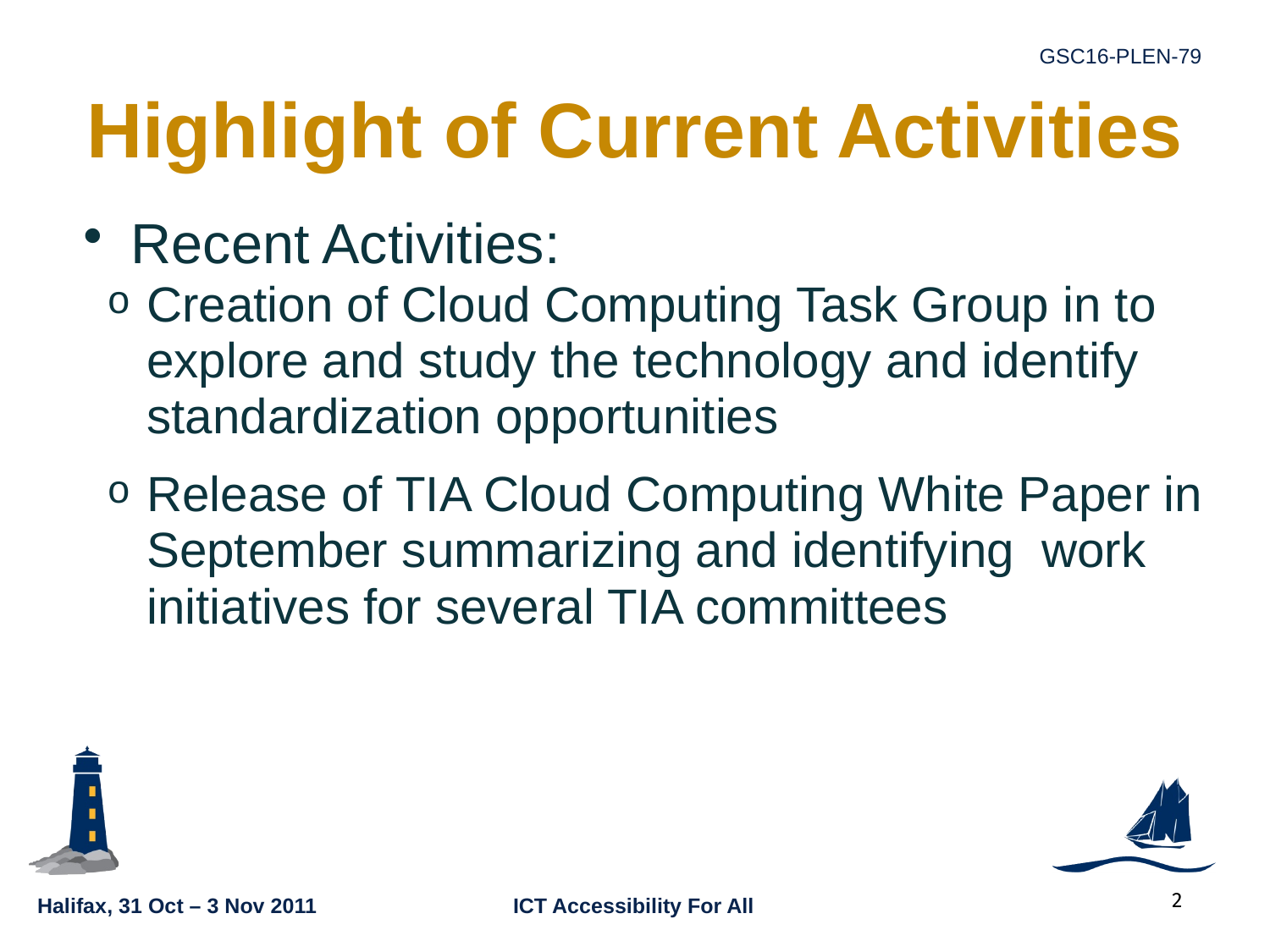

# Highlight of Current Activities
Recent Activities:
Creation of Cloud Computing Task Group in to explore and study the technology and identify standardization opportunities
Release of TIA Cloud Computing White Paper in September summarizing and identifying  work initiatives for several TIA committees

2